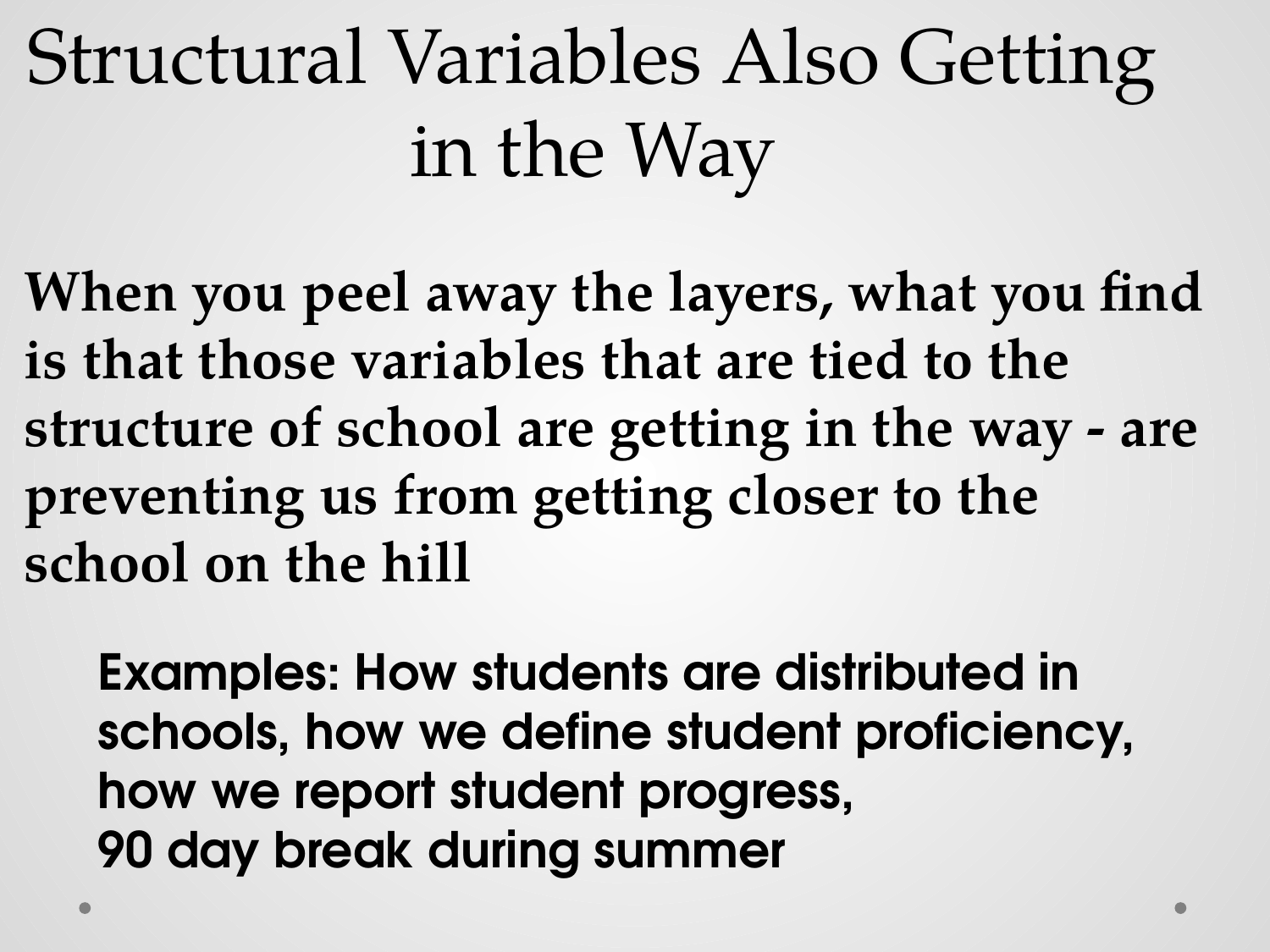

Structural Variables Also Getting in the Way
When you peel away the layers, what you find is that those variables that are tied to the structure of school are getting in the way - are preventing us from getting closer to the school on the hill
Examples: How students are distributed in schools, how we define student proficiency,
how we report student progress,
90 day break during summer